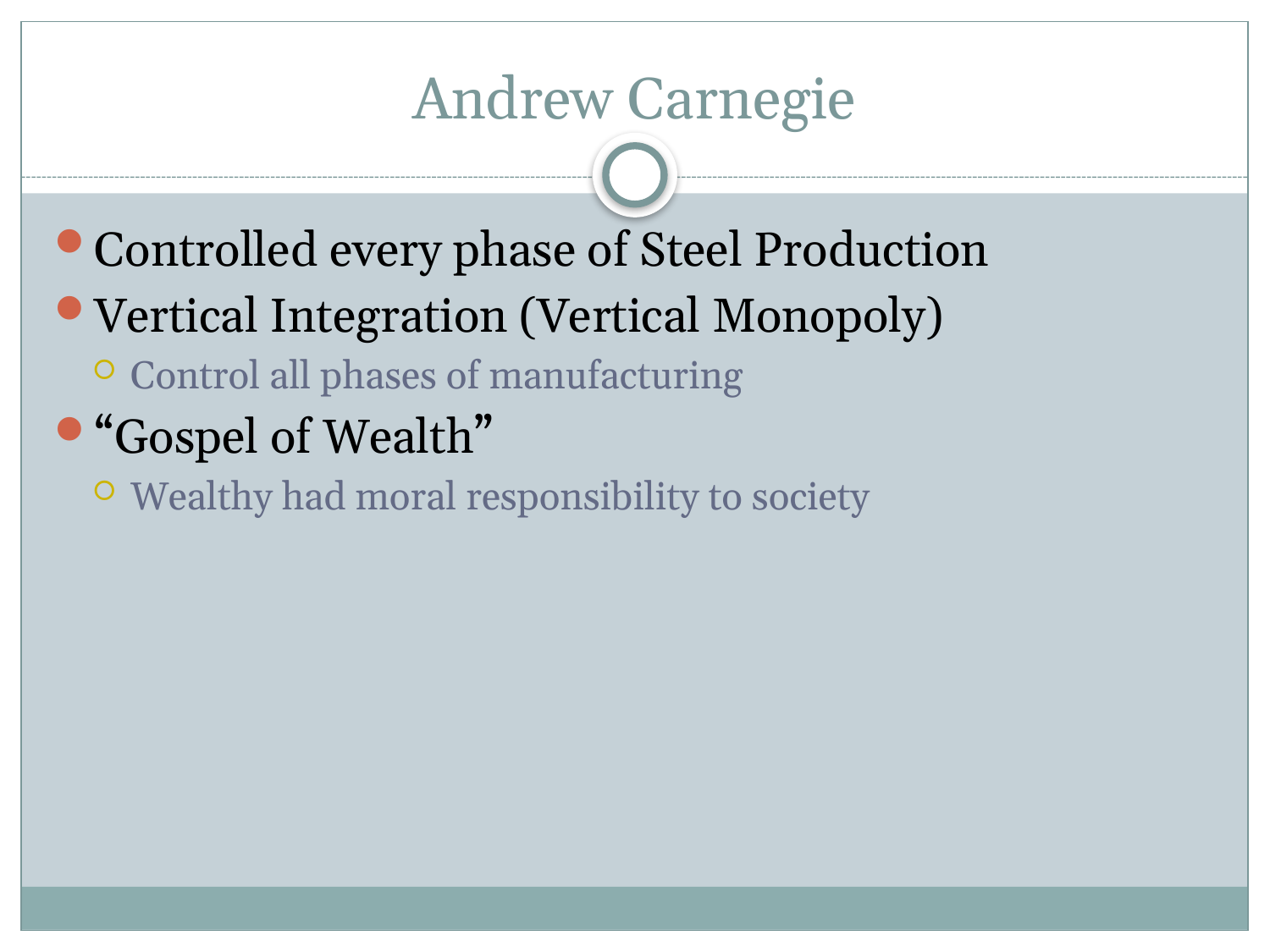

# Andrew Carnegie
Controlled every phase of Steel Production
Vertical Integration (Vertical Monopoly)
Control all phases of manufacturing
“Gospel of Wealth”
Wealthy had moral responsibility to society